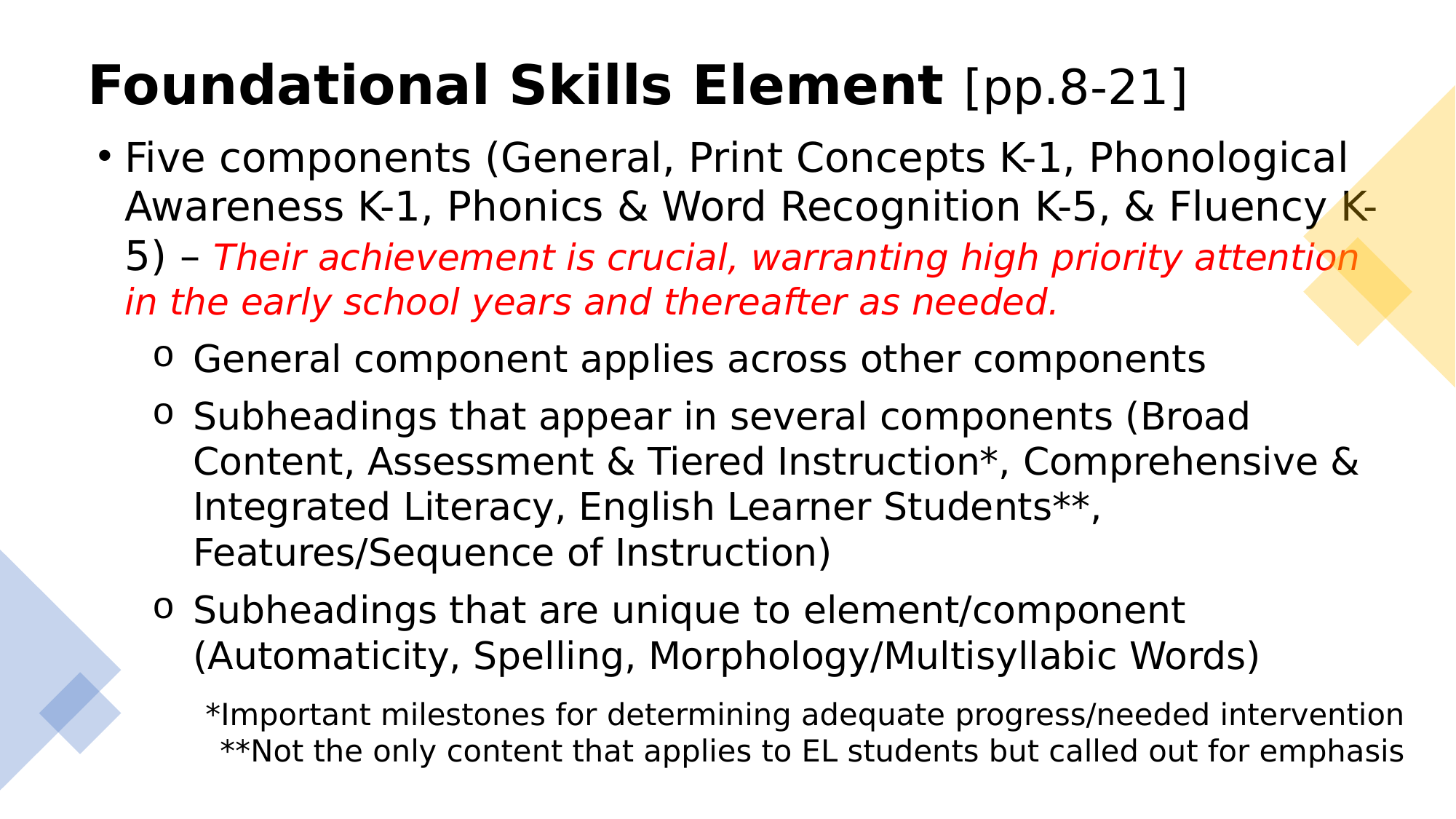

# Foundational Skills Element [pp.8-21]
Five components (General, Print Concepts K-1, Phonological Awareness K-1, Phonics & Word Recognition K-5, & Fluency K-5) – Their achievement is crucial, warranting high priority attention in the early school years and thereafter as needed.
General component applies across other components
Subheadings that appear in several components (Broad Content, Assessment & Tiered Instruction*, Comprehensive & Integrated Literacy, English Learner Students**, Features/Sequence of Instruction)
Subheadings that are unique to element/component (Automaticity, Spelling, Morphology/Multisyllabic Words)
*Important milestones for determining adequate progress/needed intervention
**Not the only content that applies to EL students but called out for emphasis